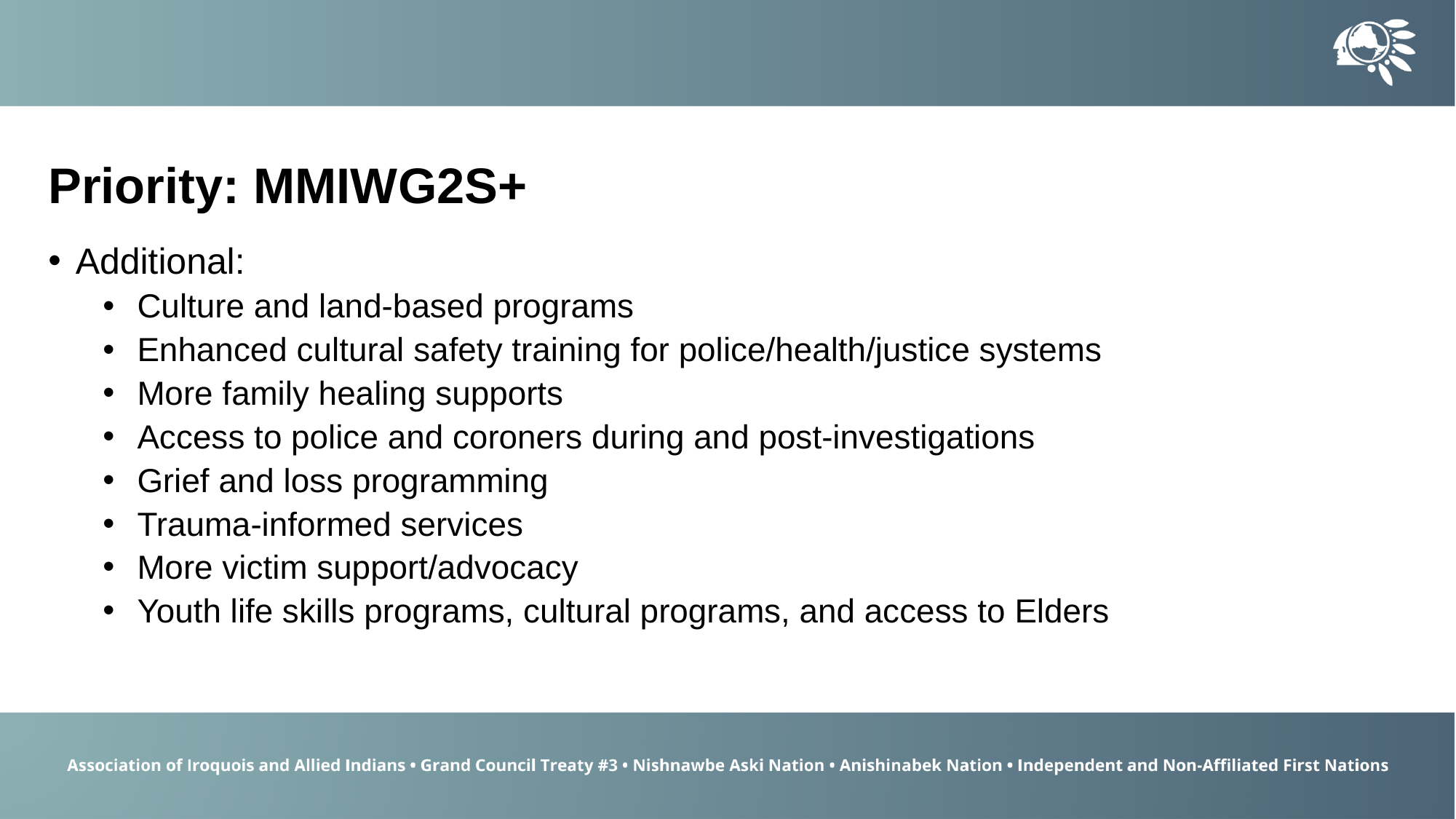

Priority: MMIWG2S+
Additional:
Culture and land-based programs
Enhanced cultural safety training for police/health/justice systems
More family healing supports
Access to police and coroners during and post-investigations
Grief and loss programming
Trauma-informed services
More victim support/advocacy
Youth life skills programs, cultural programs, and access to Elders